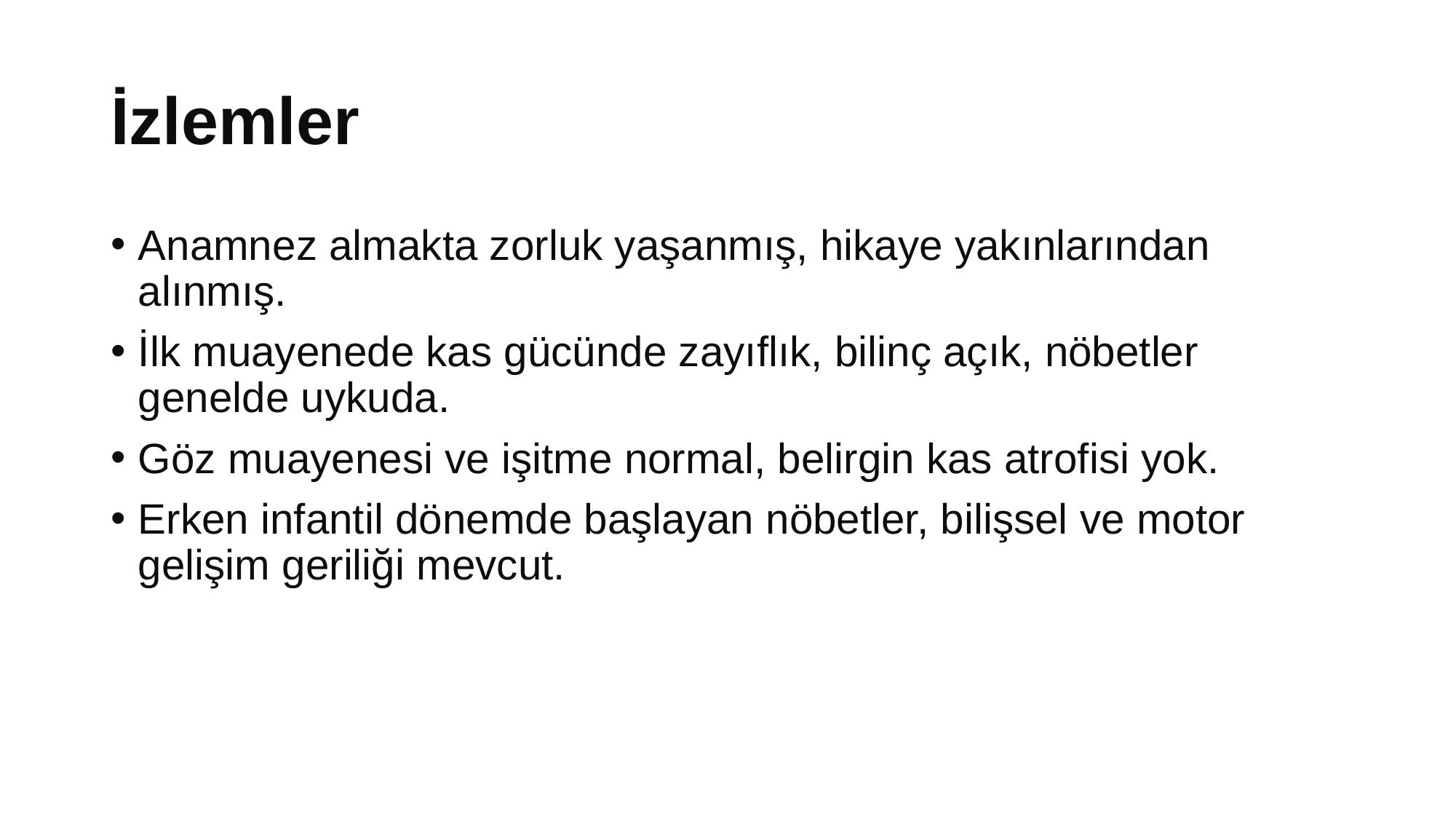

# İzlemler
Anamnez almakta zorluk yaşanmış, hikaye yakınlarından alınmış.
İlk muayenede kas gücünde zayıflık, bilinç açık, nöbetler genelde uykuda.
Göz muayenesi ve işitme normal, belirgin kas atrofisi yok.
Erken infantil dönemde başlayan nöbetler, bilişsel ve motor gelişim geriliği mevcut.